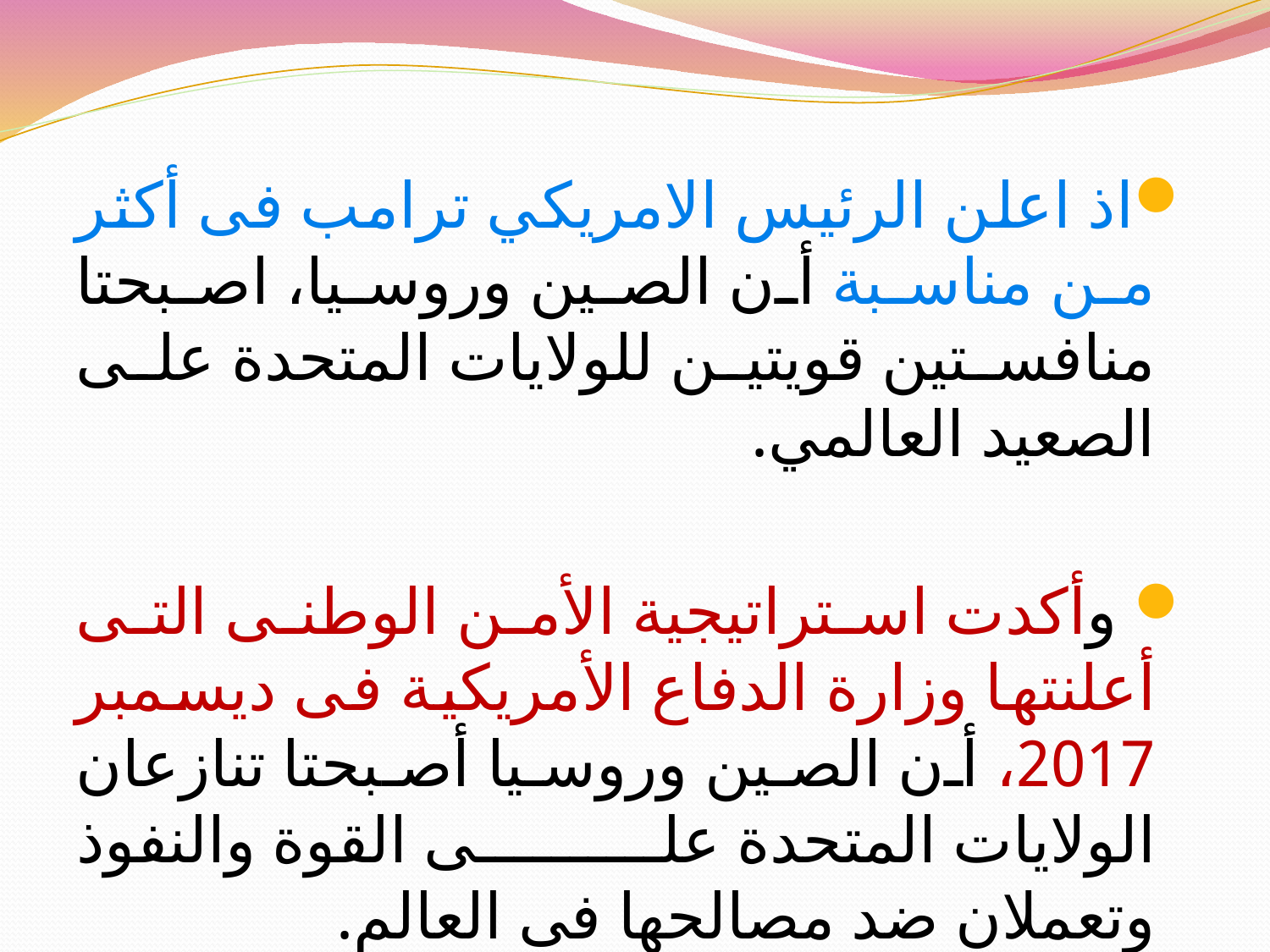

#

اذ اعلن الرئيس الامريكي ترامب فى أكثر من مناسبة أن الصين وروسيا، اصبحتا منافستين قويتين للولايات المتحدة على الصعيد العالمي.

 وأكدت استراتيجية الأمن الوطنى التى أعلنتها وزارة الدفاع الأمريكية فى ديسمبر 2017، أن الصين وروسيا أصبحتا تنازعان الولايات المتحدة على القوة والنفوذ وتعملان ضد مصالحها فى العالم.